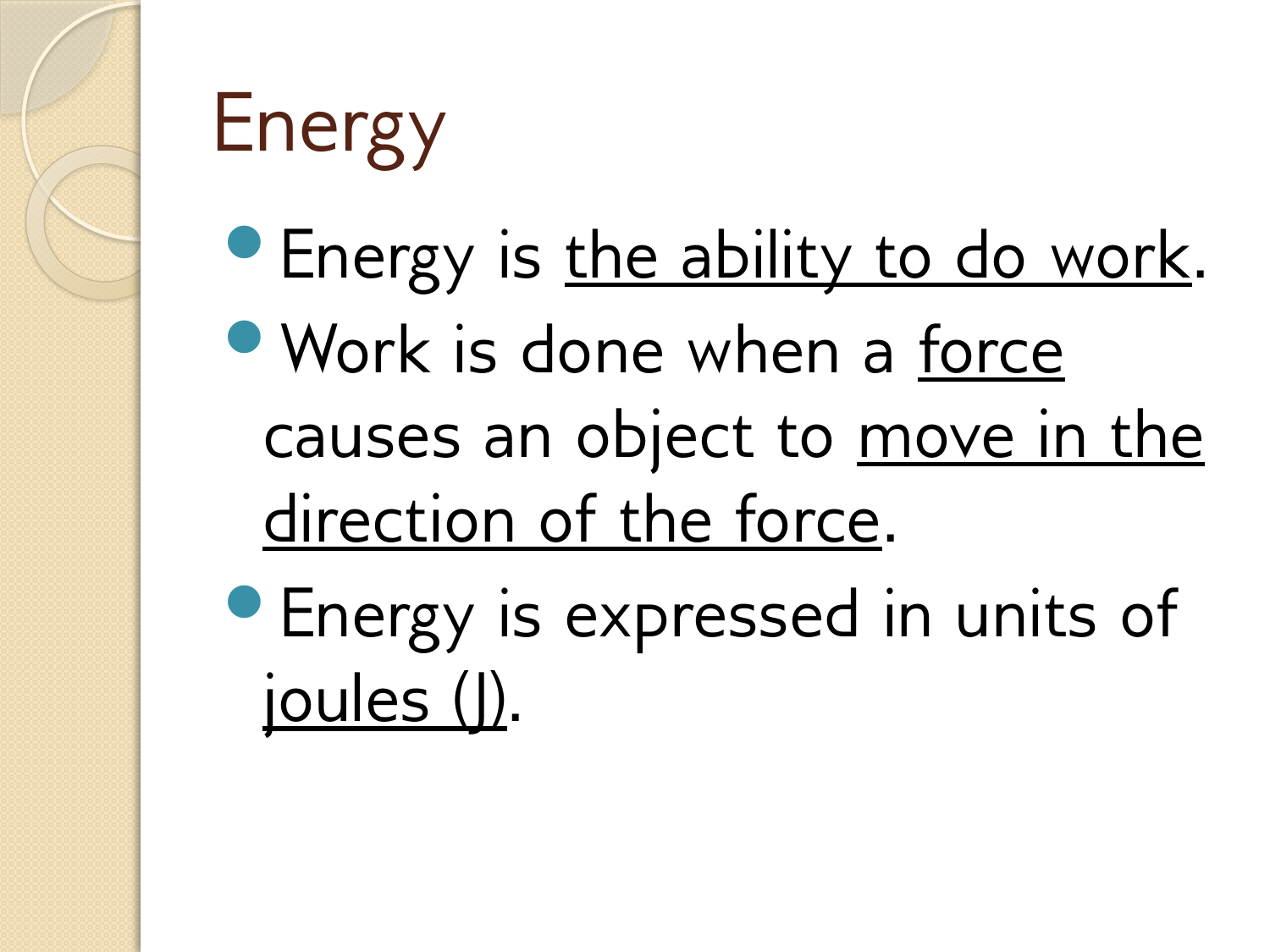

# Energy
Energy is the ability to do work.
Work is done when a force causes an object to move in the direction of the force.
Energy is expressed in units of joules (J).